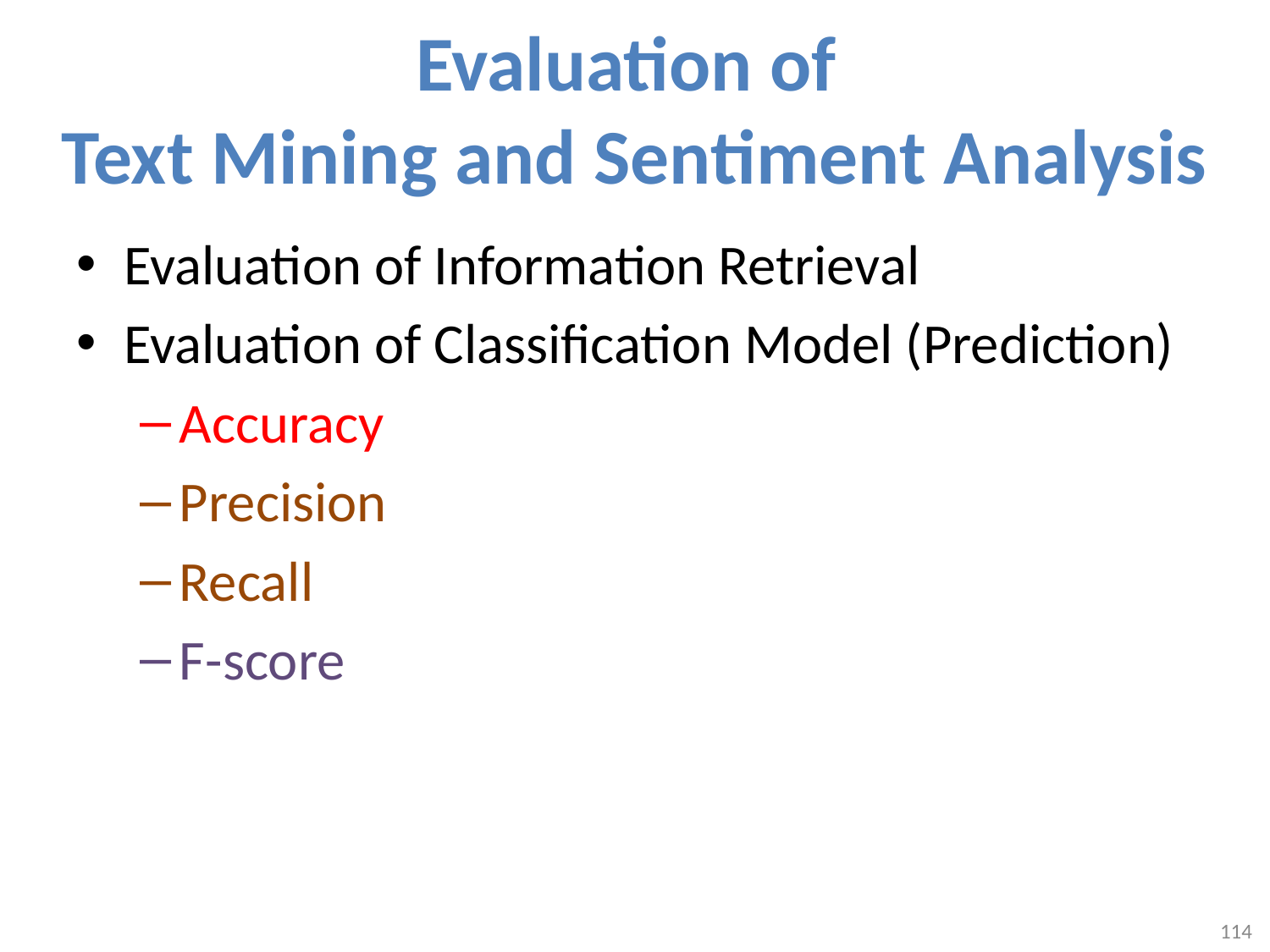

# Evaluation of Text Mining and Sentiment Analysis
Evaluation of Information Retrieval
Evaluation of Classification Model (Prediction)
Accuracy
Precision
Recall
F-score
114